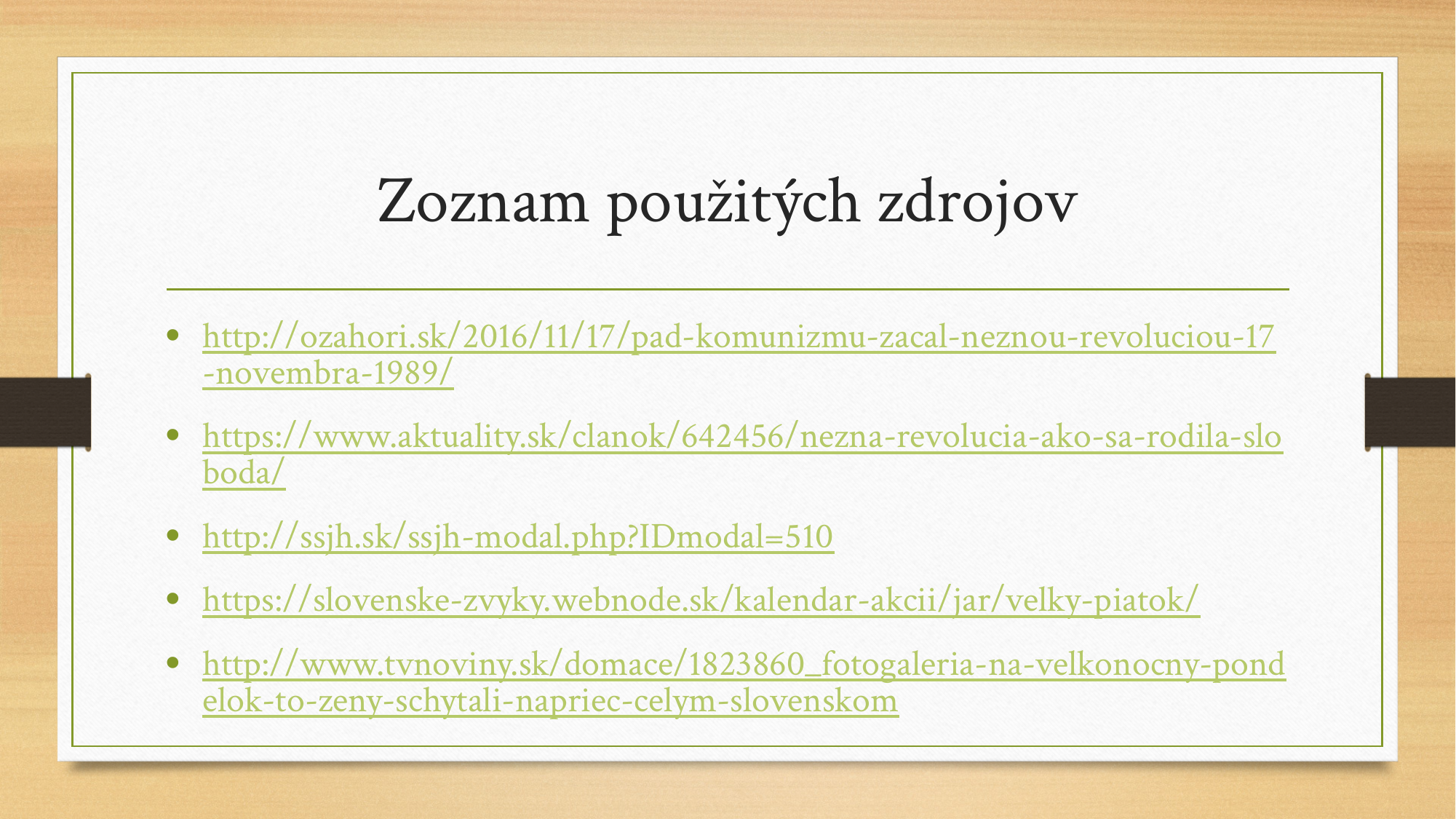

# Zoznam použitých zdrojov
http://ozahori.sk/2016/11/17/pad-komunizmu-zacal-neznou-revoluciou-17-novembra-1989/
https://www.aktuality.sk/clanok/642456/nezna-revolucia-ako-sa-rodila-sloboda/
http://ssjh.sk/ssjh-modal.php?IDmodal=510
https://slovenske-zvyky.webnode.sk/kalendar-akcii/jar/velky-piatok/
http://www.tvnoviny.sk/domace/1823860_fotogaleria-na-velkonocny-pondelok-to-zeny-schytali-napriec-celym-slovenskom